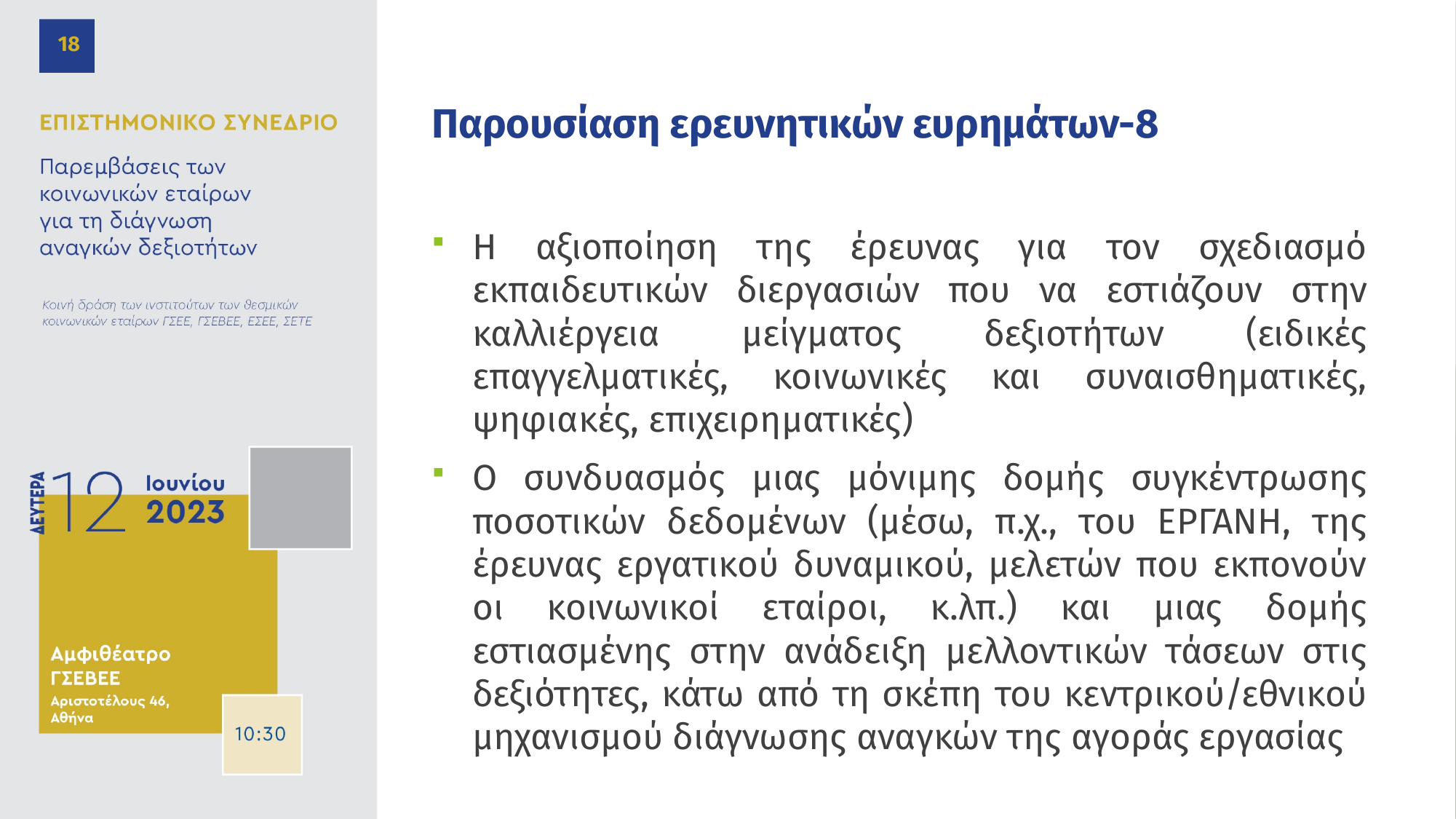

18
# Παρουσίαση ερευνητικών ευρημάτων-8
Η αξιοποίηση της έρευνας για τον σχεδιασμό εκπαιδευτικών διεργασιών που να εστιάζουν στην καλλιέργεια μείγματος δεξιοτήτων (ειδικές επαγγελματικές, κοινωνικές και συναισθηματικές, ψηφιακές, επιχειρηματικές)
Ο συνδυασμός μιας μόνιμης δομής συγκέντρωσης ποσοτικών δεδομένων (μέσω, π.χ., του ΕΡΓΑΝΗ, της έρευνας εργατικού δυναμικού, μελετών που εκπονούν οι κοινωνικοί εταίροι, κ.λπ.) και μιας δομής εστιασμένης στην ανάδειξη μελλοντικών τάσεων στις δεξιότητες, κάτω από τη σκέπη του κεντρικού/εθνικού μηχανισμού διάγνωσης αναγκών της αγοράς εργασίας